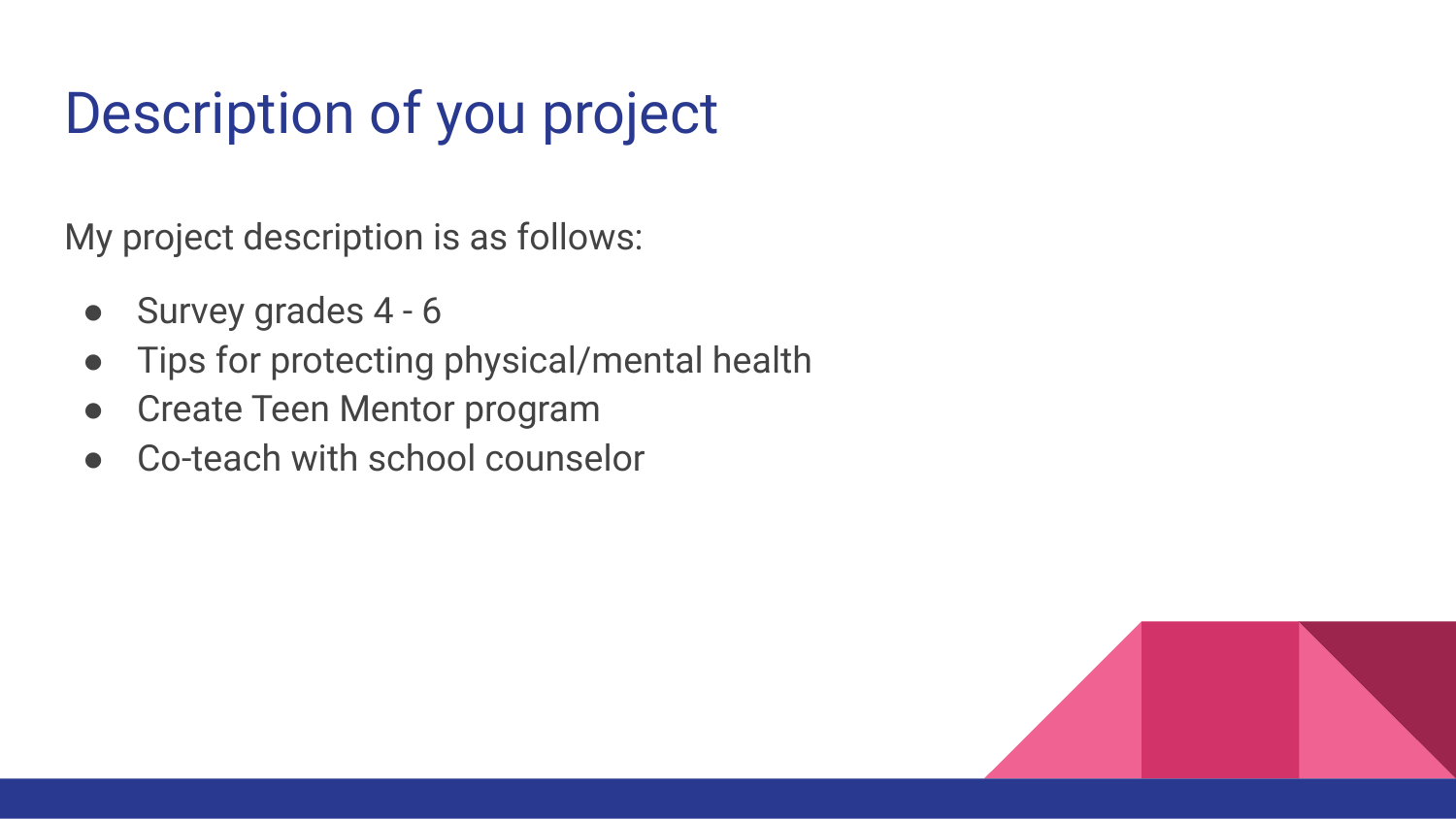

# Description of you project
My project description is as follows:
Survey grades 4 - 6
Tips for protecting physical/mental health
Create Teen Mentor program
Co-teach with school counselor